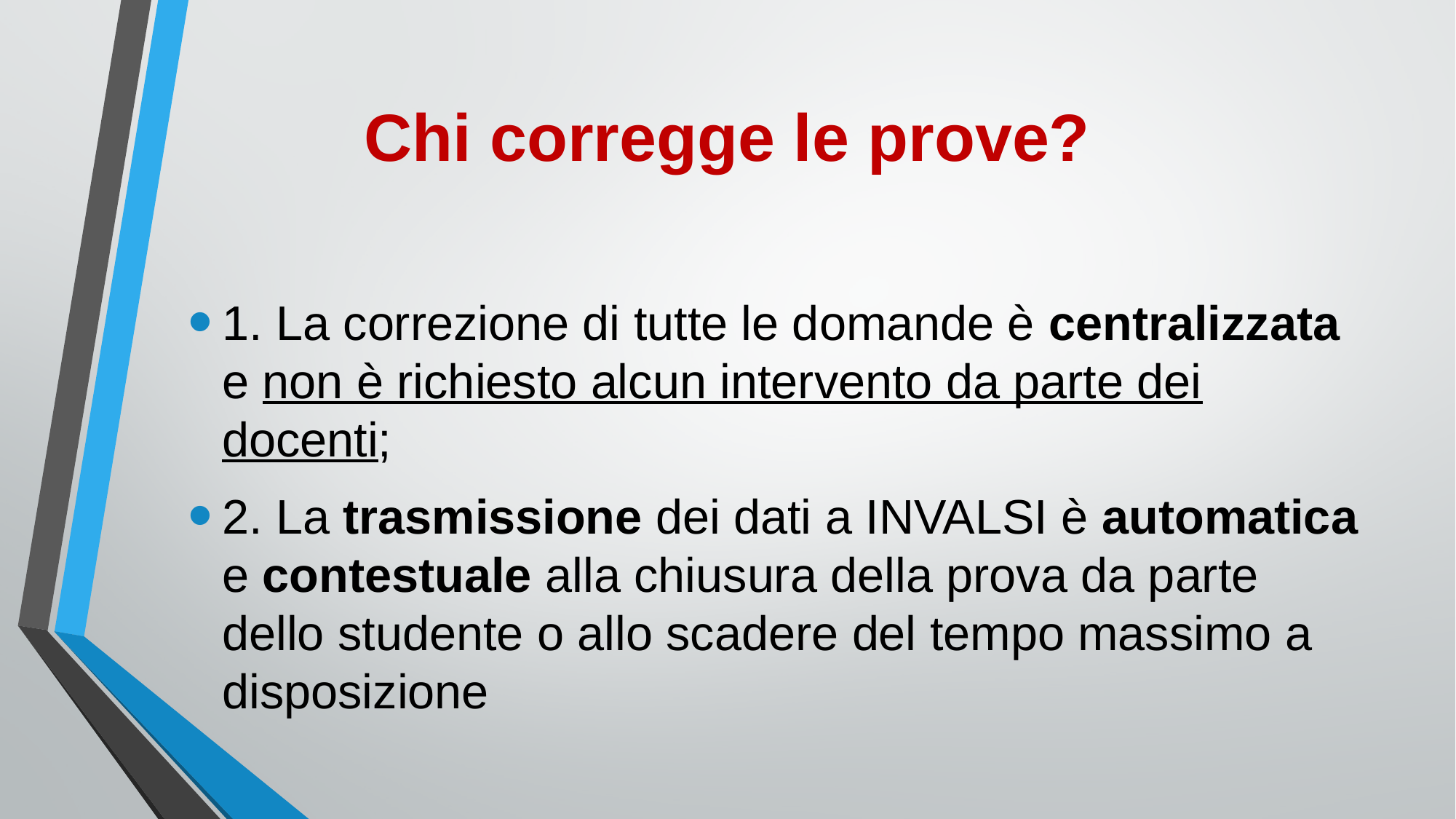

# Chi corregge le prove?
1. La correzione di tutte le domande è centralizzata e non è richiesto alcun intervento da parte dei docenti;
2. La trasmissione dei dati a INVALSI è automatica e contestuale alla chiusura della prova da parte dello studente o allo scadere del tempo massimo a disposizione